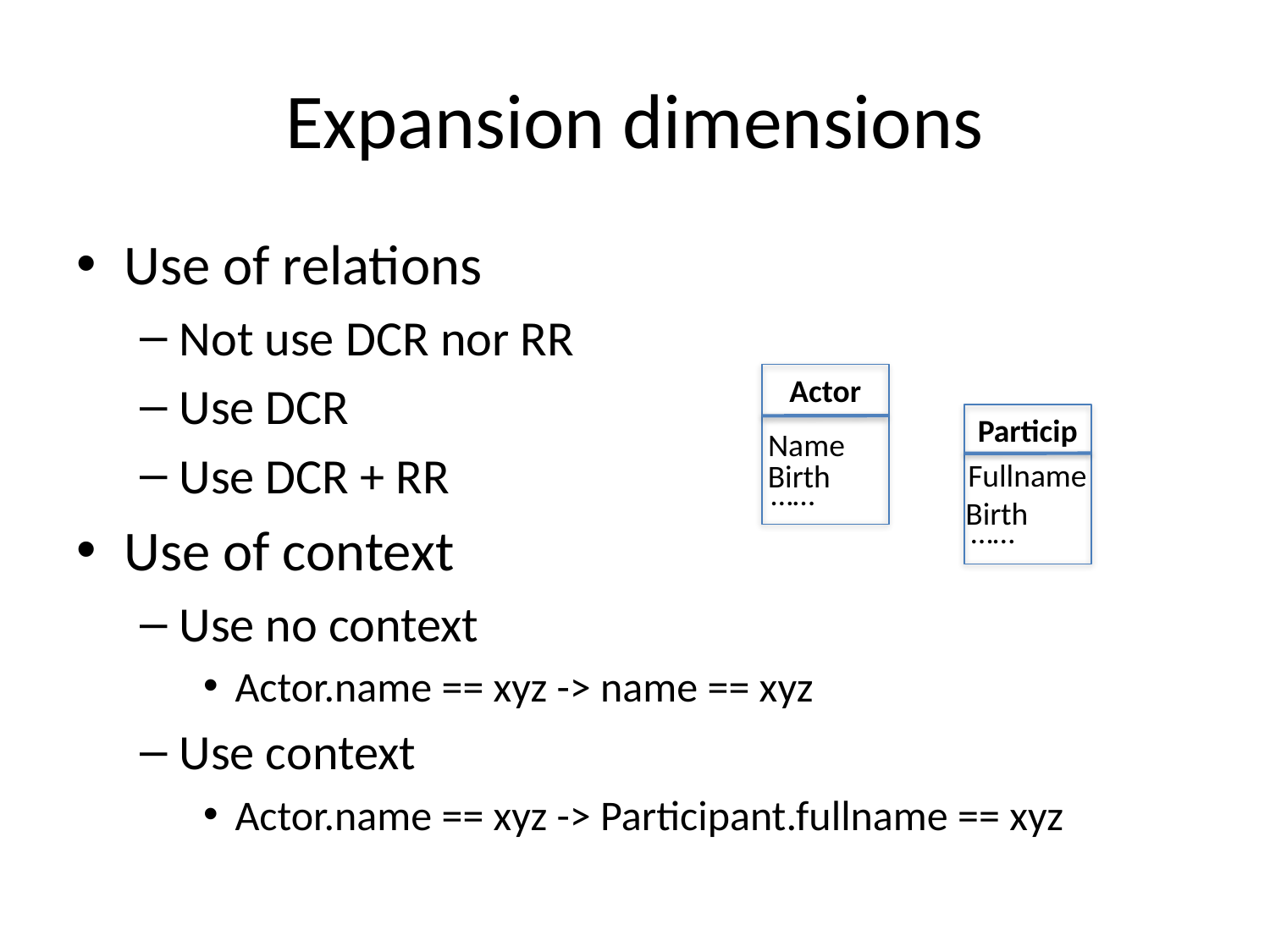

# Expansion dimensions
Use of relations
Not use DCR nor RR
Use DCR
Use DCR + RR
Use of context
Use no context
Actor.name == xyz -> name == xyz
Use context
Actor.name == xyz -> Participant.fullname == xyz

Actor

Particip
Name
Fullname
Birth
……
Birth
……